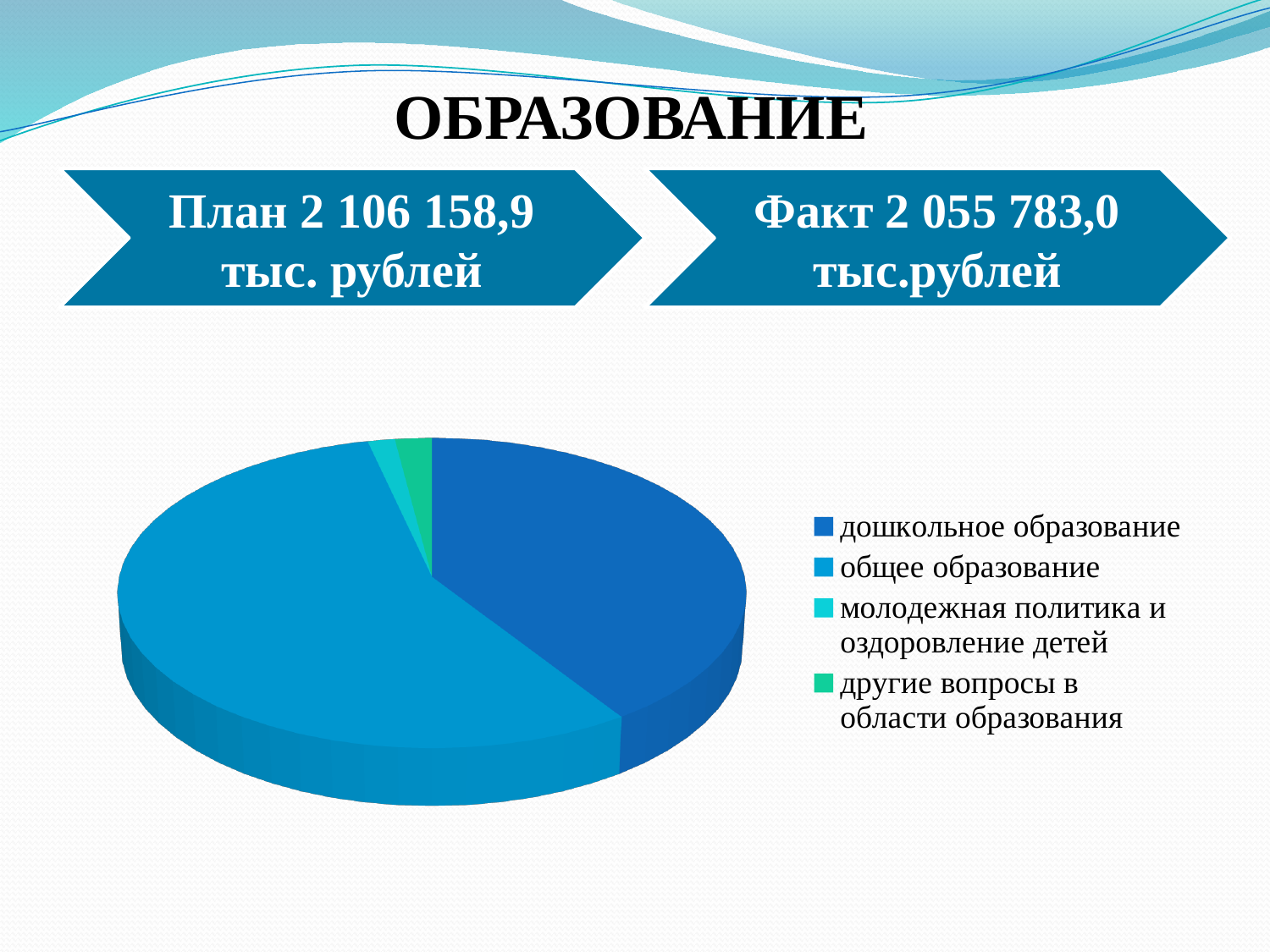

# ОБРАЗОВАНИЕ
План 2 106 158,9 тыс. рублей
Факт 2 055 783,0 тыс.рублей

[unsupported chart]